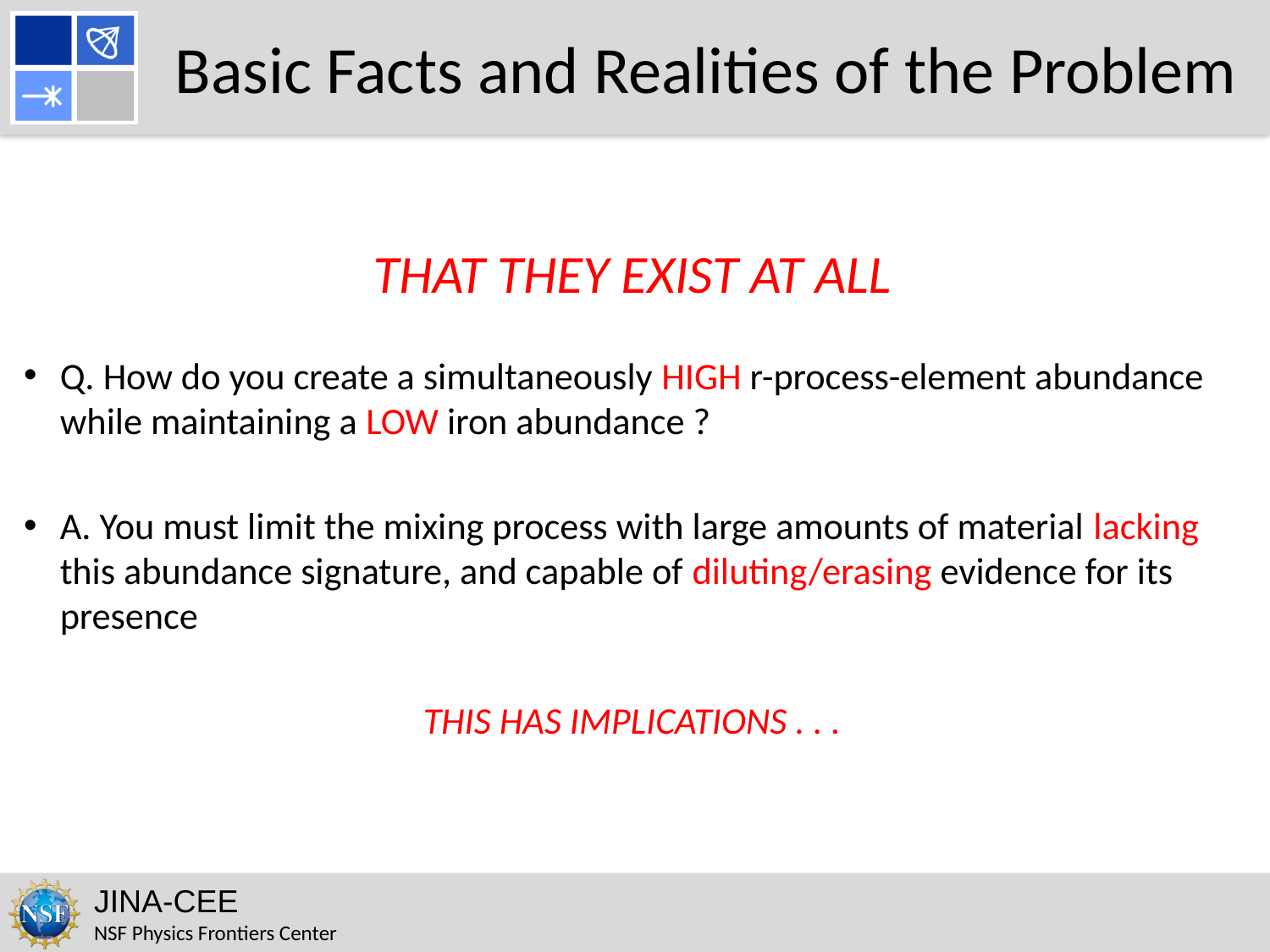

# Basic Facts and Realities of the Problem

THAT THEY EXIST AT ALL

Q. How do you create a simultaneously HIGH r-process-element abundance while maintaining a LOW iron abundance ?

A. You must limit the mixing process with large amounts of material lacking this abundance signature, and capable of diluting/erasing evidence for its presence

THIS HAS IMPLICATIONS . . .